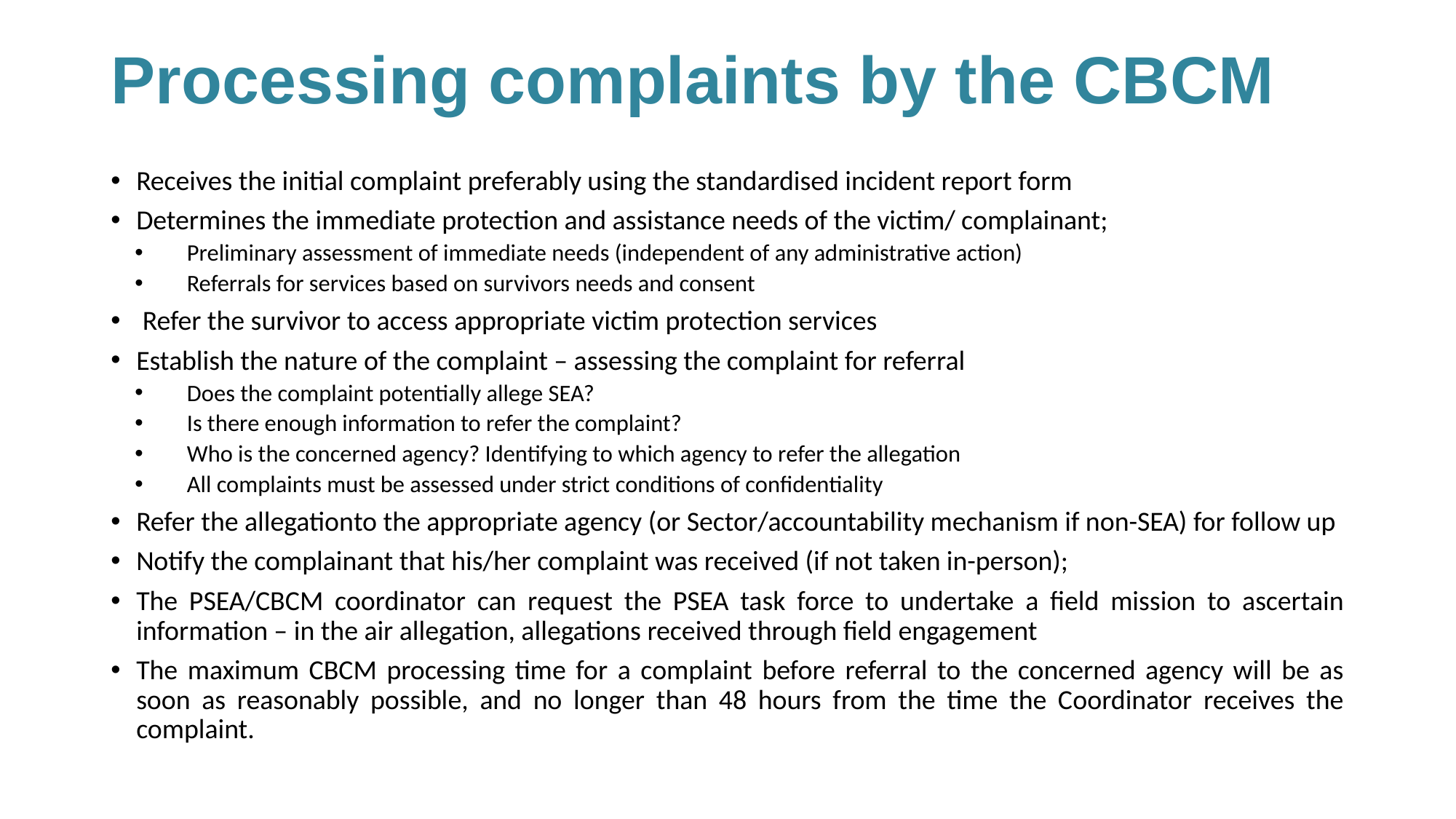

# Processing complaints by the CBCM
Receives the initial complaint preferably using the standardised incident report form
Determines the immediate protection and assistance needs of the victim/ complainant;
Preliminary assessment of immediate needs (independent of any administrative action)
Referrals for services based on survivors needs and consent
 Refer the survivor to access appropriate victim protection services
Establish the nature of the complaint – assessing the complaint for referral
Does the complaint potentially allege SEA?
Is there enough information to refer the complaint?
Who is the concerned agency? Identifying to which agency to refer the allegation
All complaints must be assessed under strict conditions of confidentiality
Refer the allegationto the appropriate agency (or Sector/accountability mechanism if non-SEA) for follow up
Notify the complainant that his/her complaint was received (if not taken in-person);
The PSEA/CBCM coordinator can request the PSEA task force to undertake a field mission to ascertain information – in the air allegation, allegations received through field engagement
The maximum CBCM processing time for a complaint before referral to the concerned agency will be as soon as reasonably possible, and no longer than 48 hours from the time the Coordinator receives the complaint.